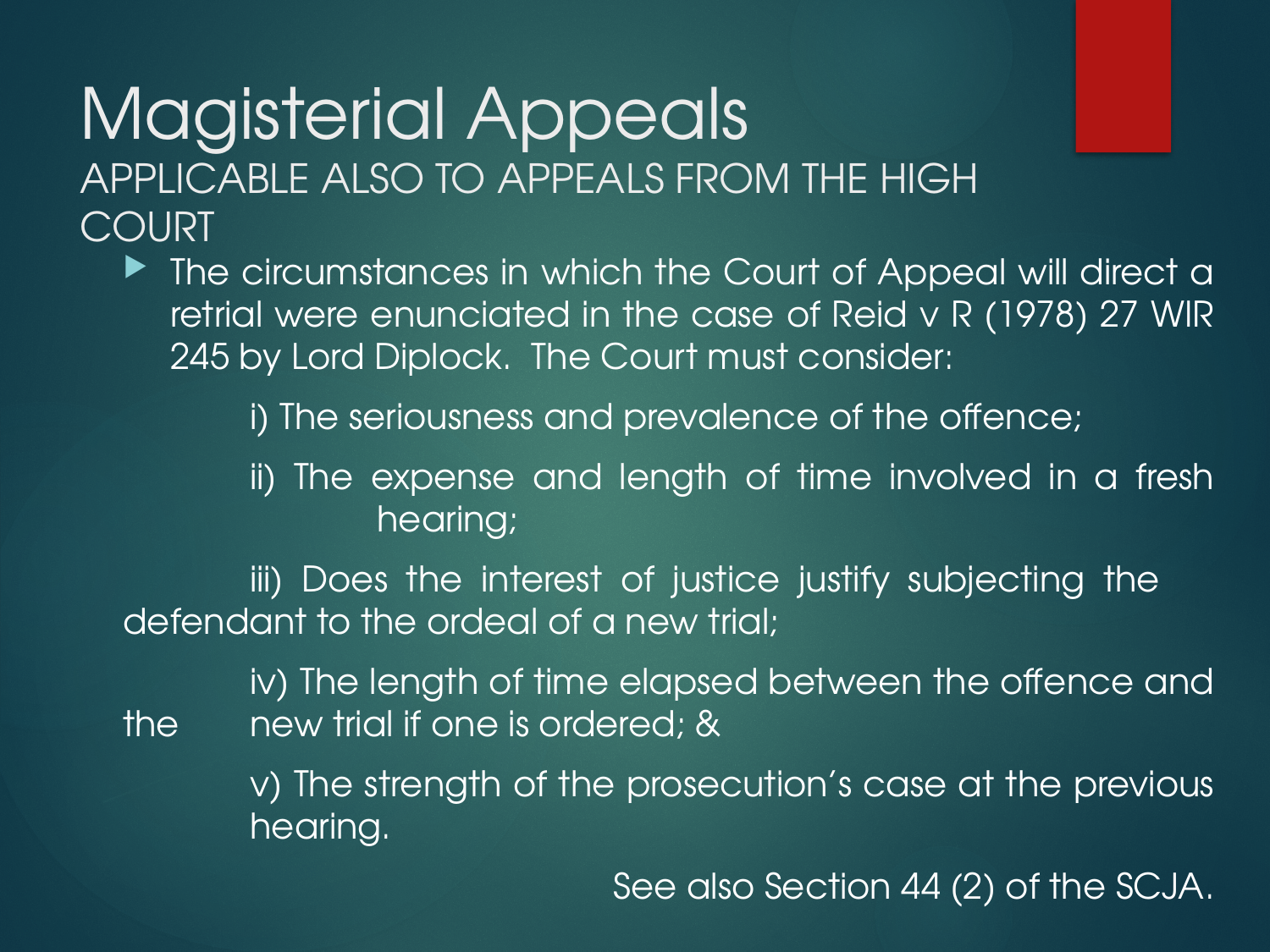

# Magisterial Appeals APPLICABLE ALSO TO APPEALS FROM THE HIGH COURT
The circumstances in which the Court of Appeal will direct a retrial were enunciated in the case of Reid v R (1978) 27 WIR 245 by Lord Diplock.  The Court must consider:
	i) The seriousness and prevalence of the offence;
	ii) The expense and length of time involved in a fresh 		hearing;
	iii) Does the interest of justice justify subjecting the 	defendant to the ordeal of a new trial;
	iv) The length of time elapsed between the offence and the 	new trial if one is ordered; &
	v) The strength of the prosecution’s case at the previous 	hearing.
See also Section 44 (2) of the SCJA.